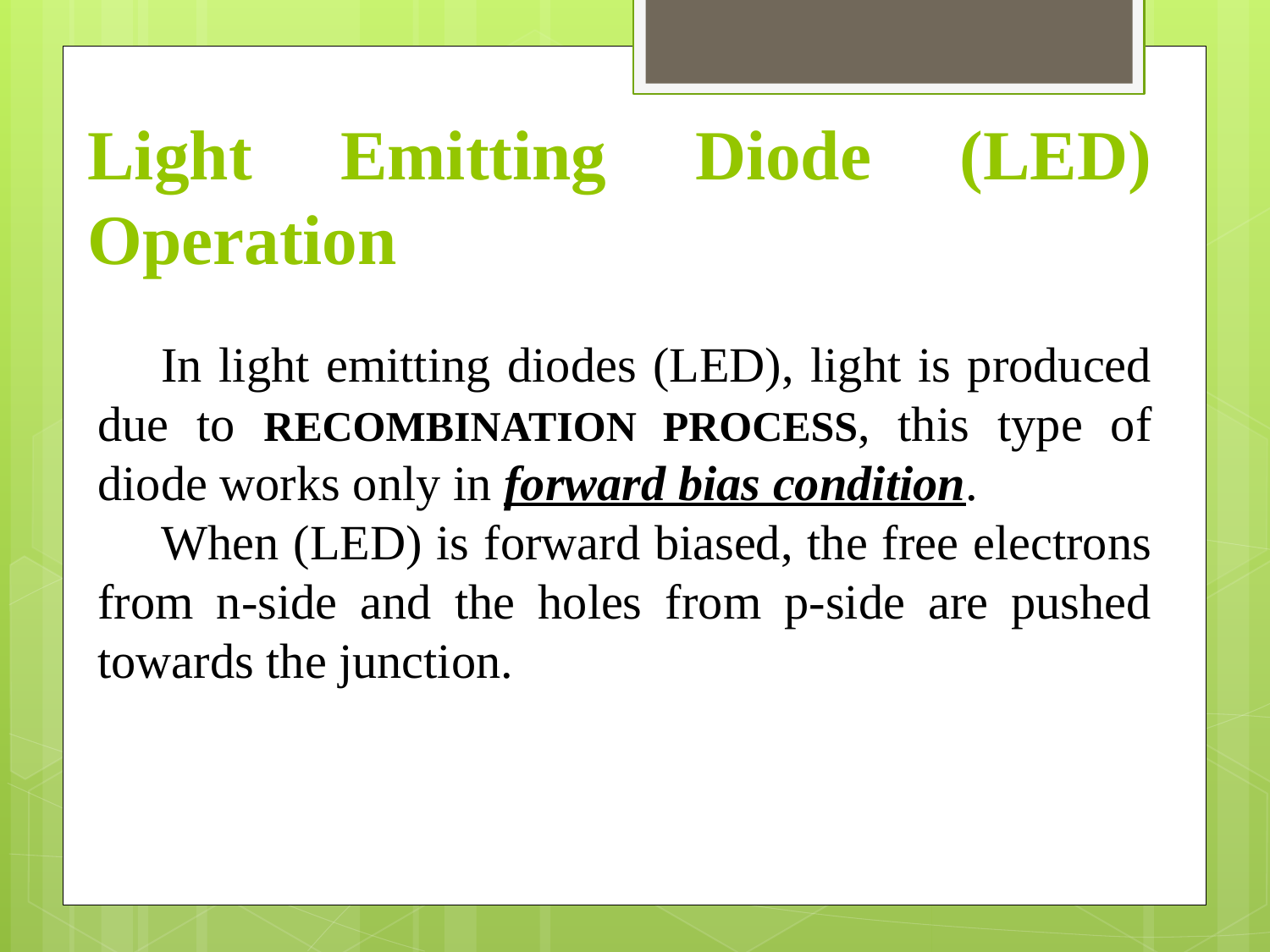

Light Emitting Diode (LED) Operation
In light emitting diodes (LED), light is produced due to RECOMBINATION PROCESS, this type of diode works only in forward bias condition.
When (LED) is forward biased, the free electrons from n-side and the holes from p-side are pushed towards the junction.